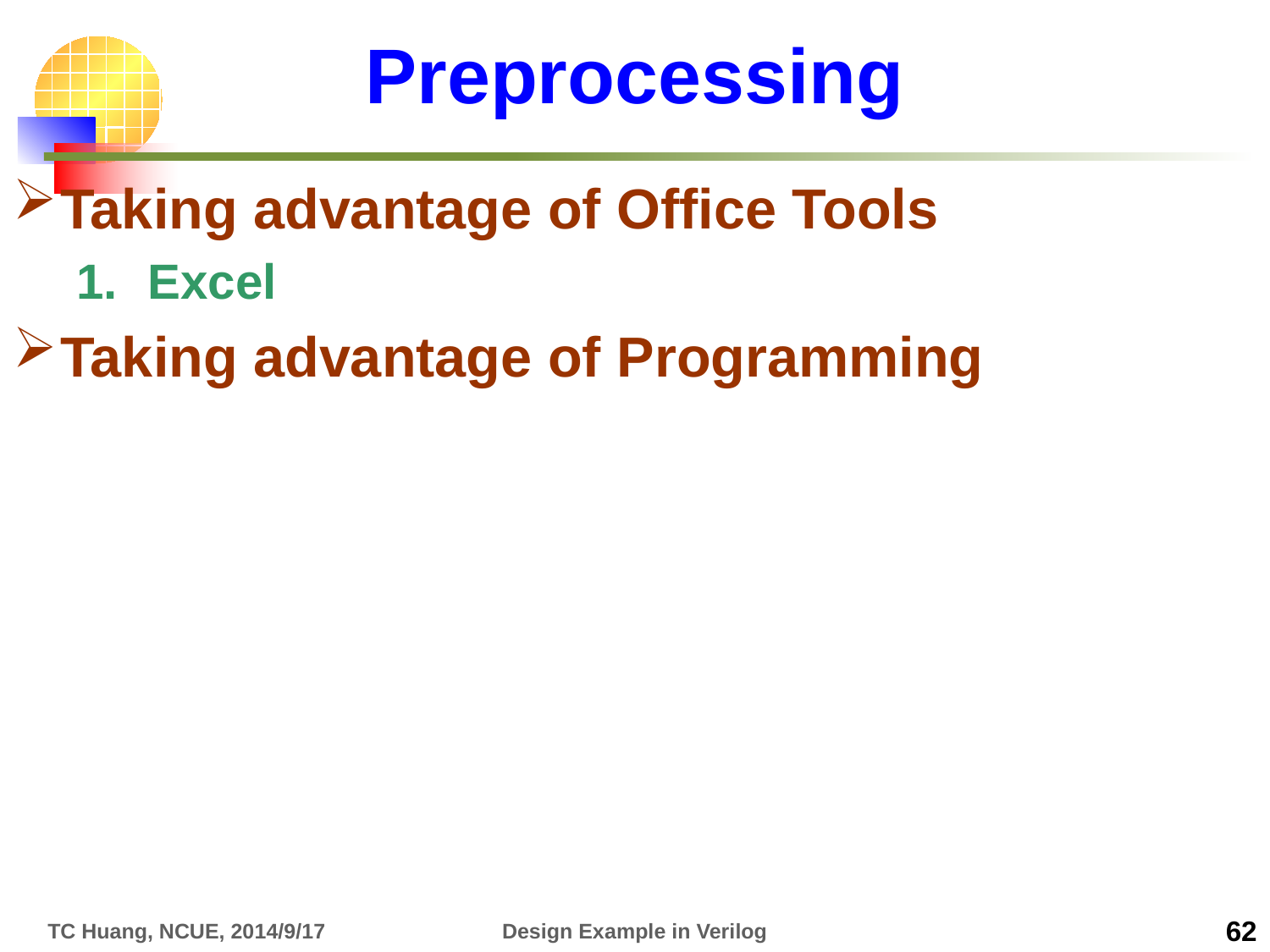

# Preprocessing
Taking advantage of Office Tools
Excel
Taking advantage of Programming
TC Huang, NCUE, 2014/9/17
Design Example in Verilog
62